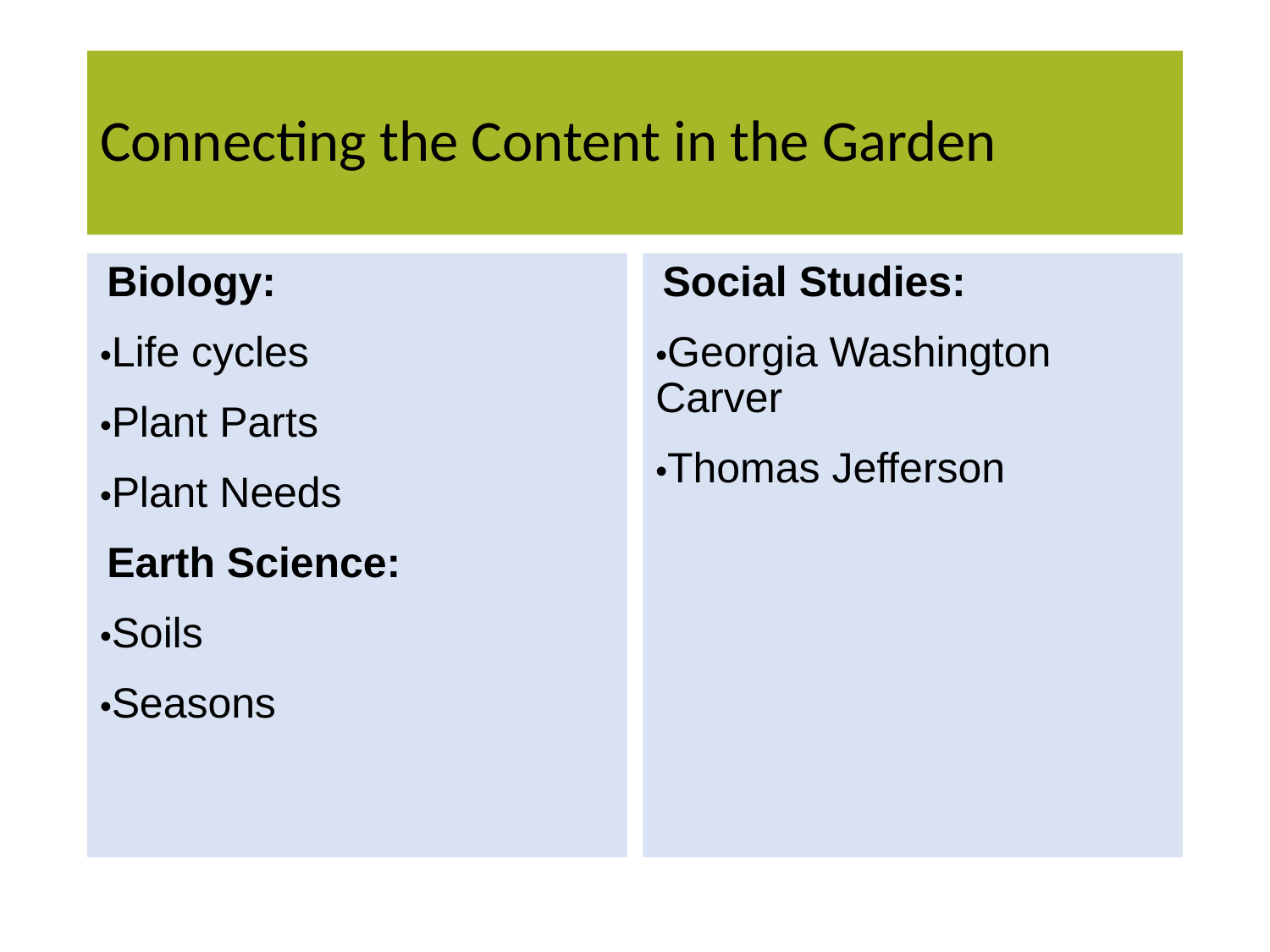

# Connecting the Content in the Garden
Biology:
•Life cycles
•Plant Parts
•Plant Needs
Earth Science:
•Soils
•Seasons

Social Studies:
•Georgia Washington Carver
•Thomas Jefferson